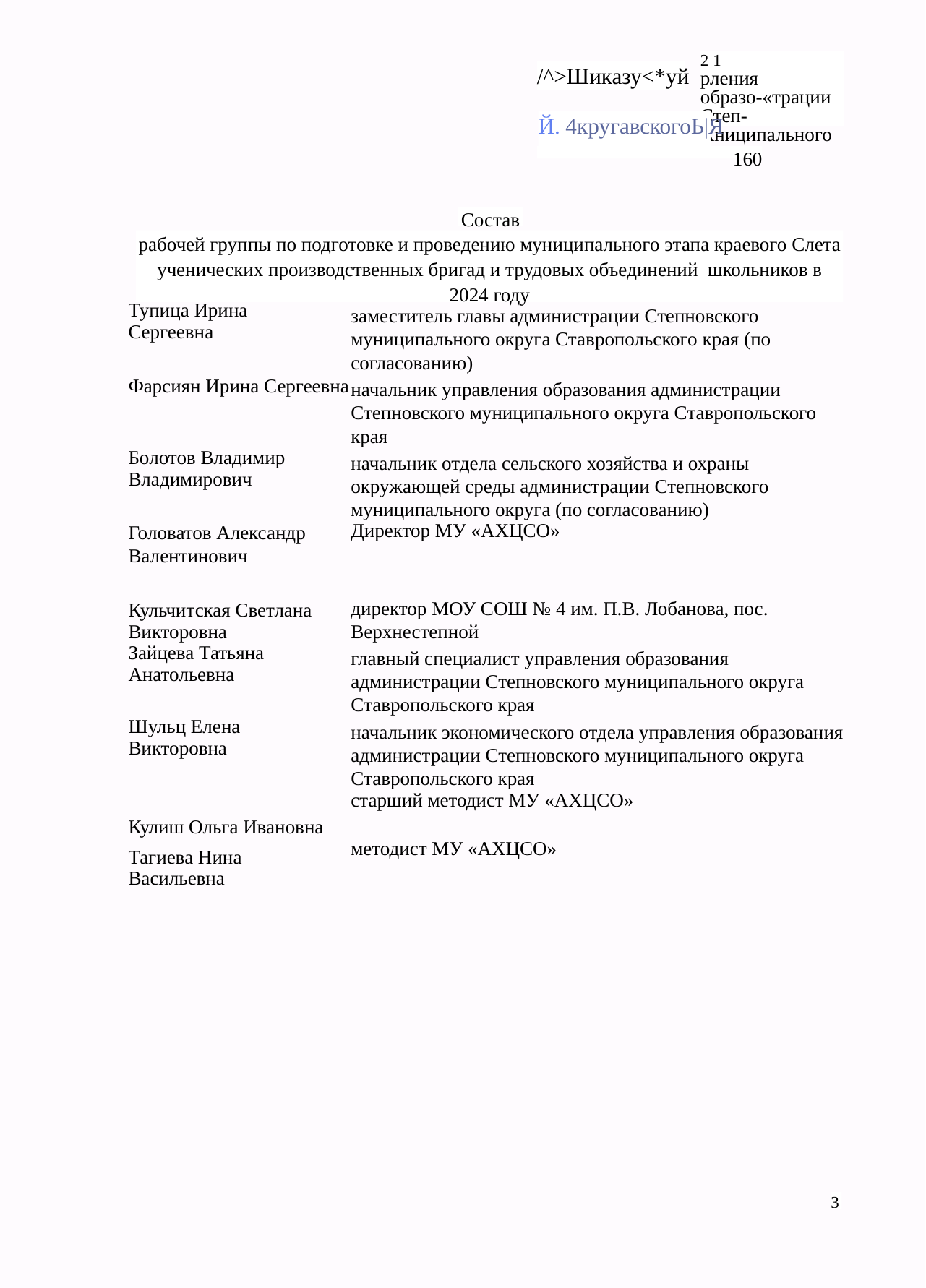

2 1
рления образо-«трации Степ-Аниципального
/^>Шиказу<*уй
Й. 4кругавскогоЬ|Я
160
Состав
рабочей группы по подготовке и проведению муниципального этапа краевого Слета ученических производственных бригад и трудовых объединений  школьников в 2024 году
| Тупица Ирина Сергеевна | заместитель главы администрации Степновского муниципального округа Ставропольского края (по согласованию) |
| --- | --- |
| Фарсиян Ирина Сергеевна | начальник управления образования администрации Степновского муниципального округа Ставропольского края |
| Болотов Владимир Владимирович | начальник отдела сельского хозяйства и охраны окружающей среды администрации Степновского муниципального округа (по согласованию) |
| Головатов Александр Валентинович | Директор МУ «АХЦСО» |
| Кульчитская Светлана Викторовна | директор МОУ СОШ № 4 им. П.В. Лобанова, пос. Верхнестепной |
| Зайцева Татьяна Анатольевна | главный специалист управления образования администрации Степновского муниципального округа Ставропольского края |
| Шульц Елена Викторовна | начальник экономического отдела управления образования администрации Степновского муниципального округа Ставропольского края |
| Кулиш Ольга Ивановна | старший методист МУ «АХЦСО» |
| Тагиева Нина Васильевна | методист МУ «АХЦСО» |
3